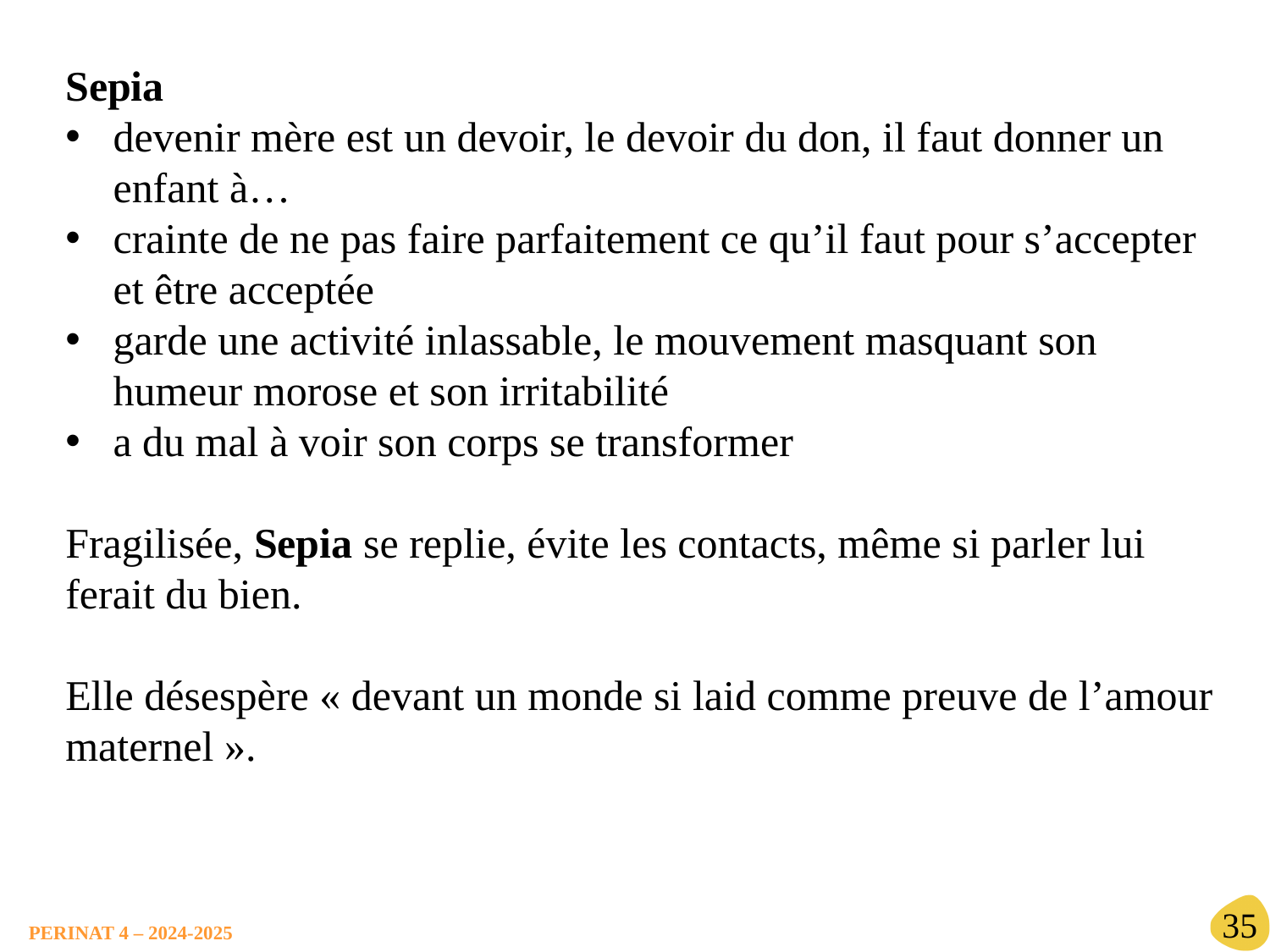

Sepia
devenir mère est un devoir, le devoir du don, il faut donner un enfant à…
crainte de ne pas faire parfaitement ce qu’il faut pour s’accepter et être acceptée
garde une activité inlassable, le mouvement masquant son humeur morose et son irritabilité
a du mal à voir son corps se transformer

Fragilisée, Sepia se replie, évite les contacts, même si parler lui ferait du bien.

Elle désespère « devant un monde si laid comme preuve de l’amour maternel ».